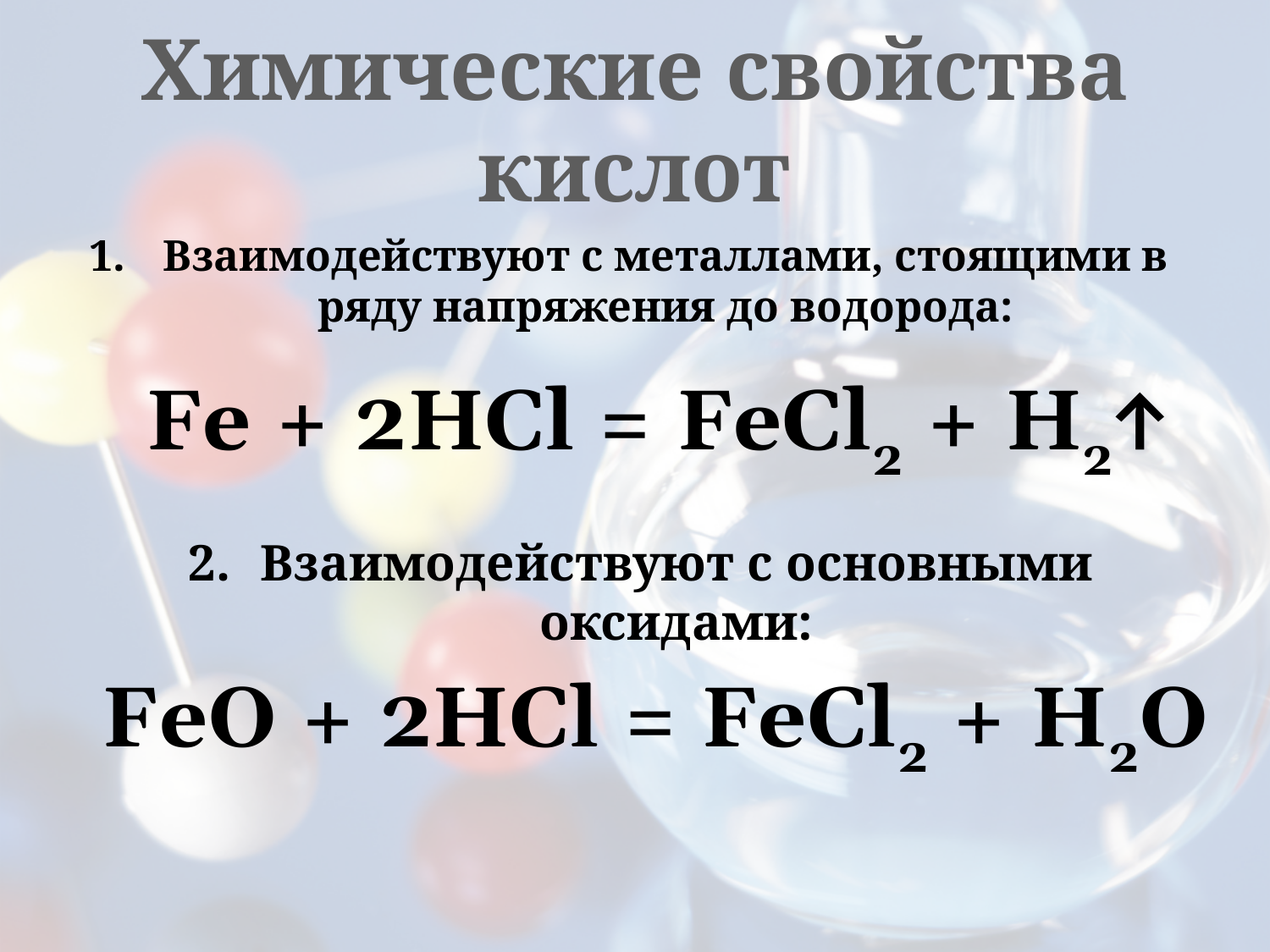

# Химические свойства кислот
Взаимодействуют с металлами, стоящими в ряду напряжения до водорода:
Fe + 2HCl = FeCl2 + H2↑
Взаимодействуют с основными оксидами:
FeO + 2HCl = FeCl2 + H2O